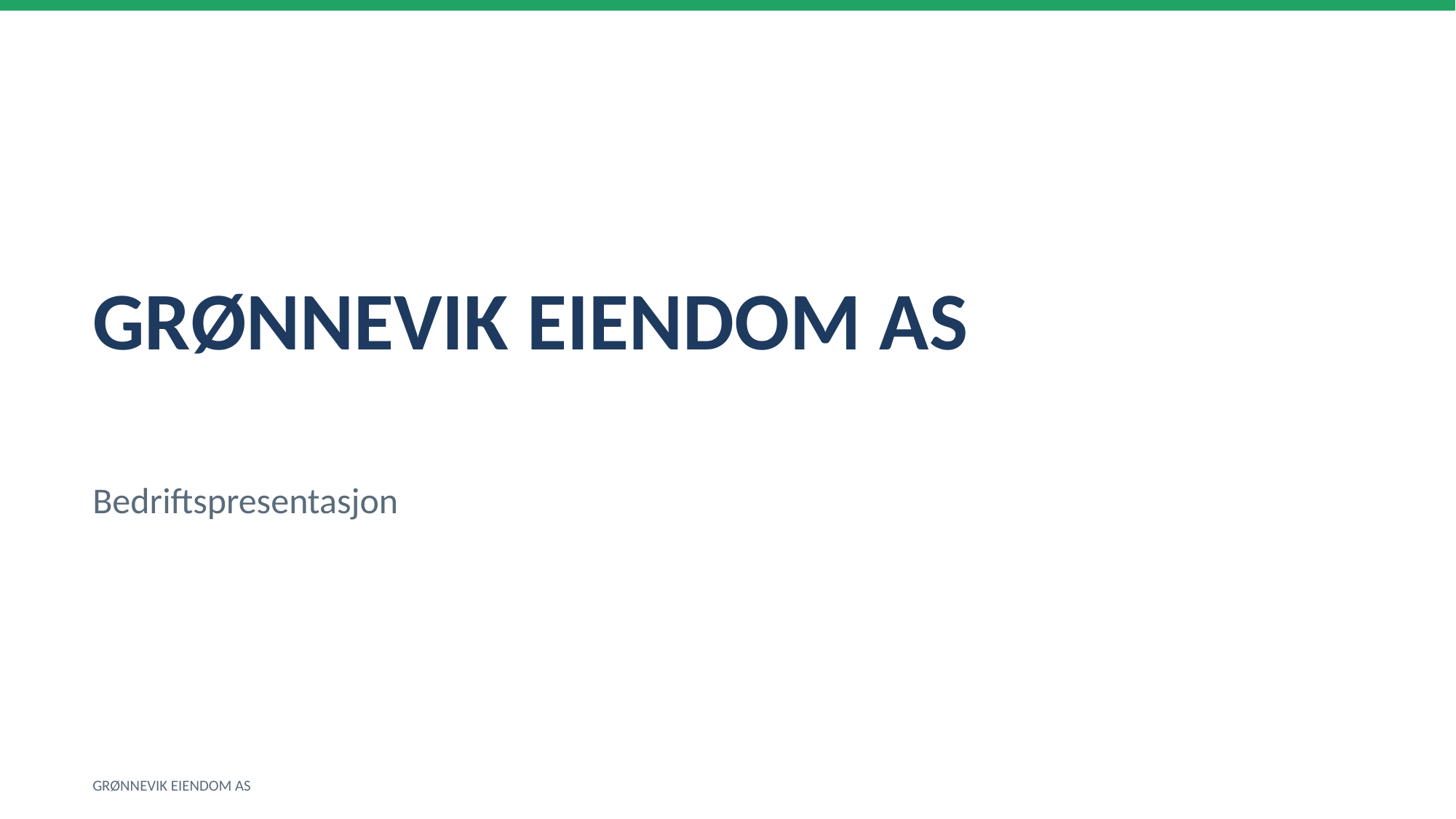

GRØNNEVIK EIENDOM AS
Bedriftspresentasjon
GRØNNEVIK EIENDOM AS